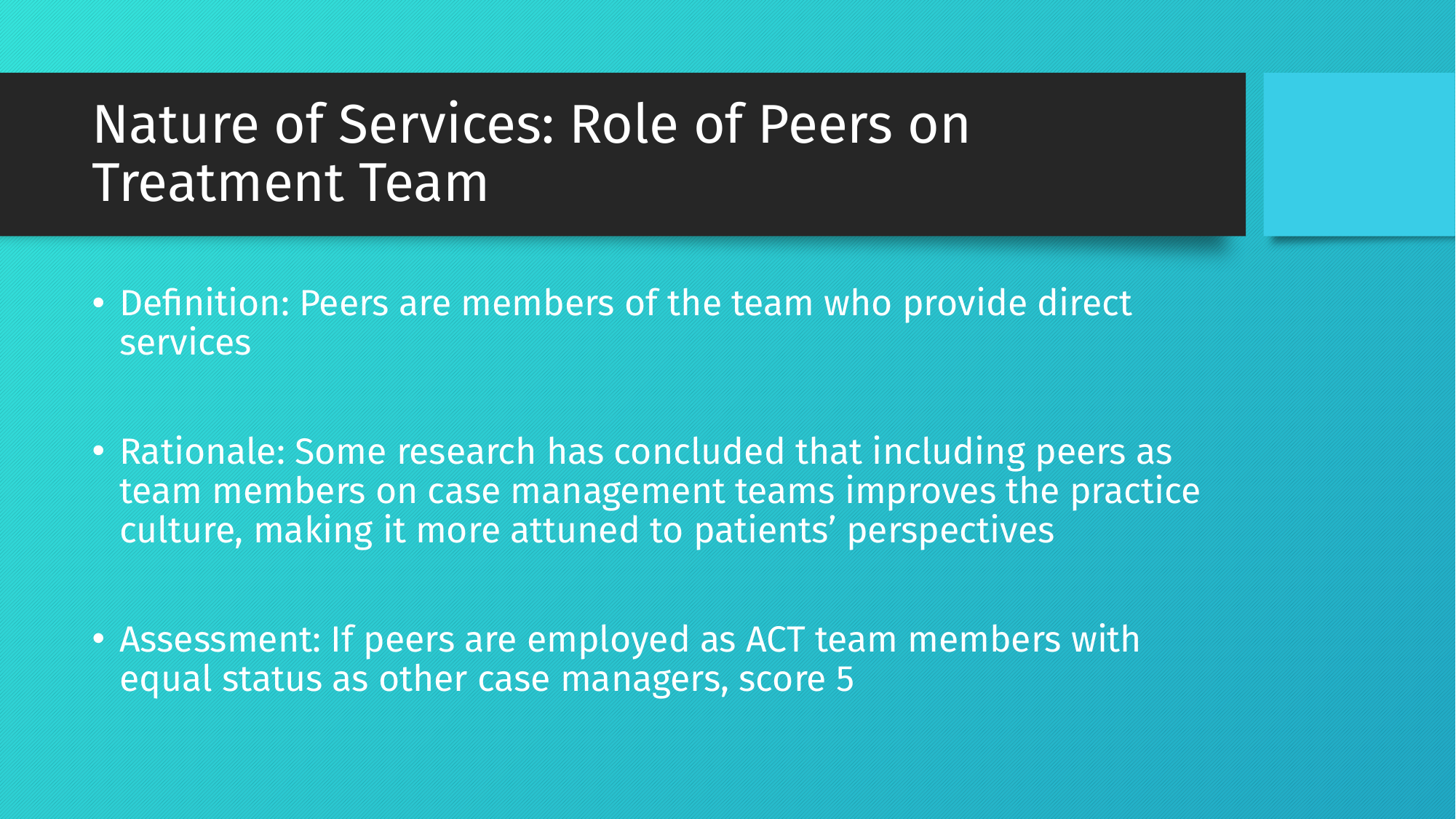

# Nature of Services: Role of Peers on Treatment Team
Definition: Peers are members of the team who provide direct services

Rationale: Some research has concluded that including peers as team members on case management teams improves the practice culture, making it more attuned to patients’ perspectives

Assessment: If peers are employed as ACT team members with equal status as other case managers, score 5